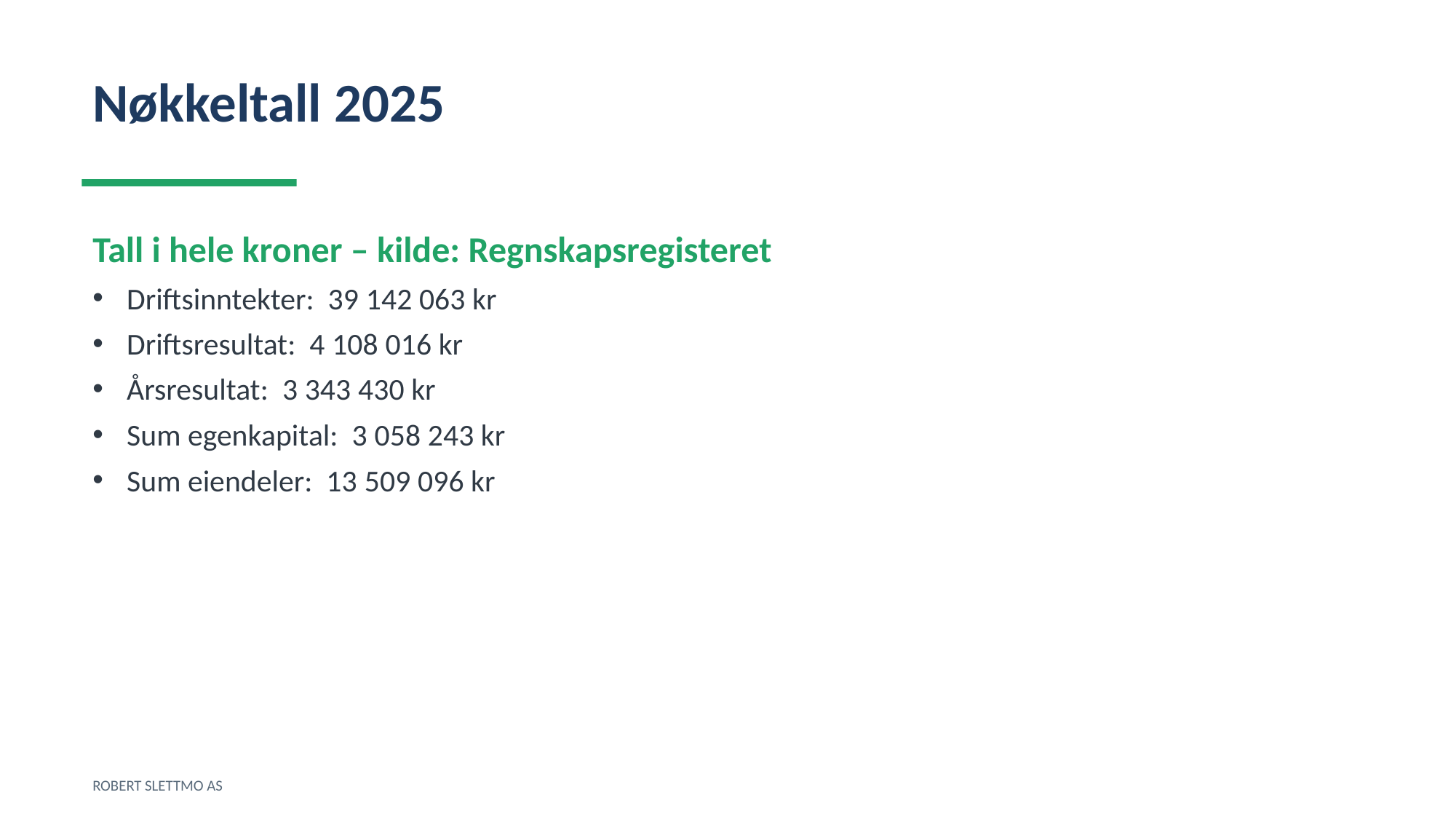

Nøkkeltall 2025

Tall i hele kroner – kilde: Regnskapsregisteret
Driftsinntekter:  39 142 063 kr
Driftsresultat:  4 108 016 kr
Årsresultat:  3 343 430 kr
Sum egenkapital:  3 058 243 kr
Sum eiendeler:  13 509 096 kr
ROBERT SLETTMO AS